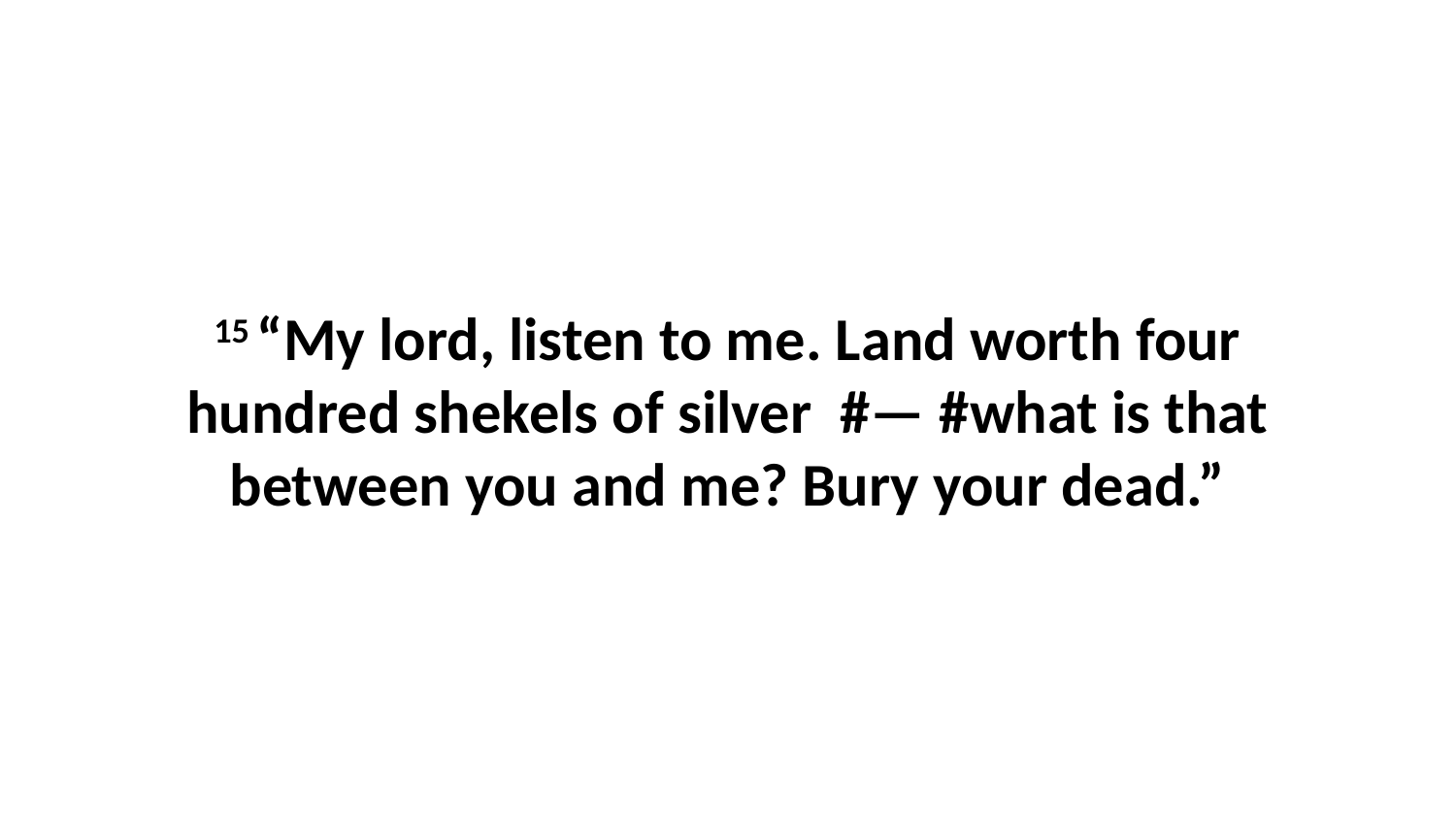

15 “My lord, listen to me. Land worth four hundred shekels of silver  #— #what is that between you and me? Bury your dead.”